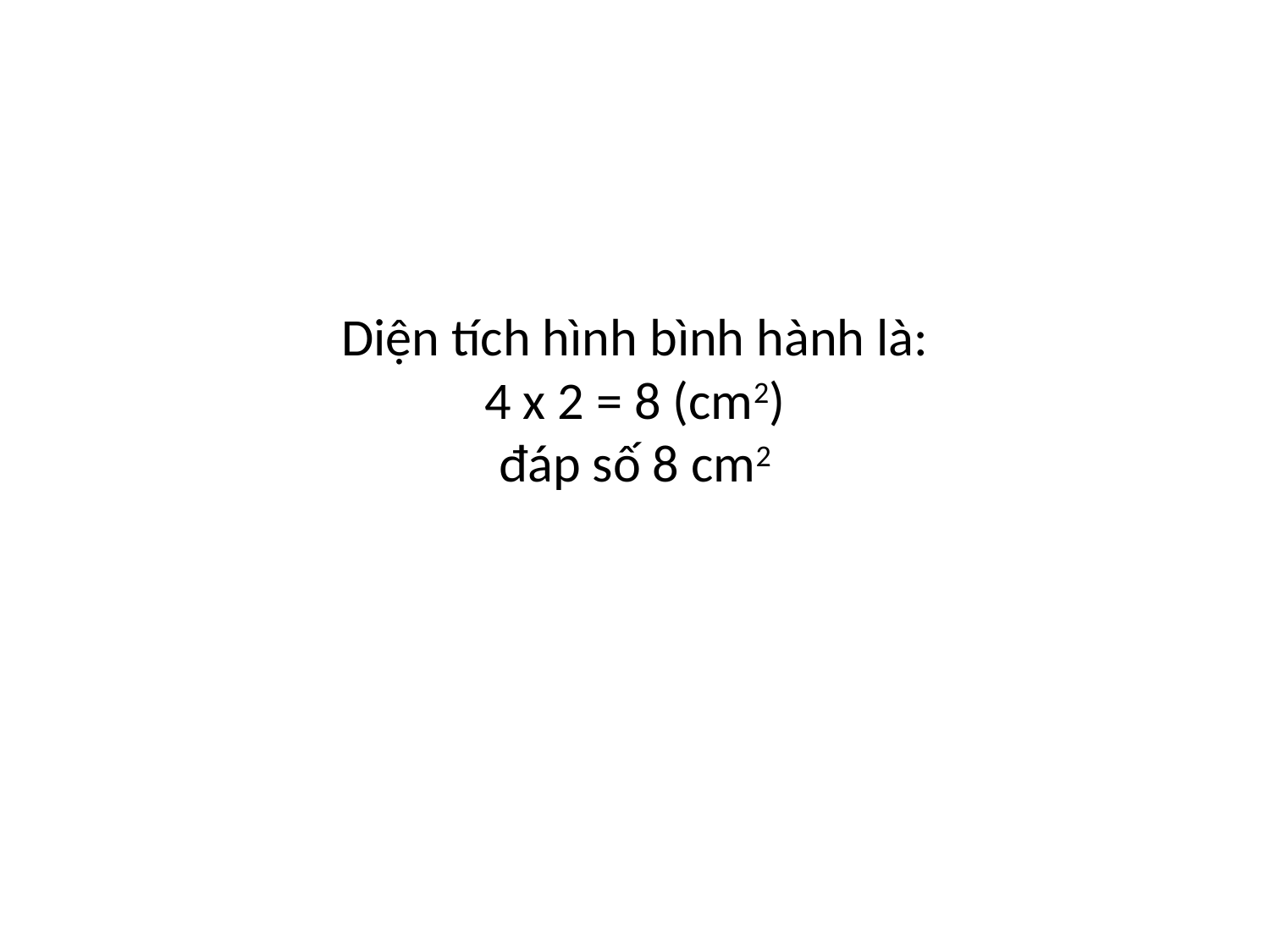

# Diện tích hình bình hành là: 4 x 2 = 8 (cm2) đáp số 8 cm2